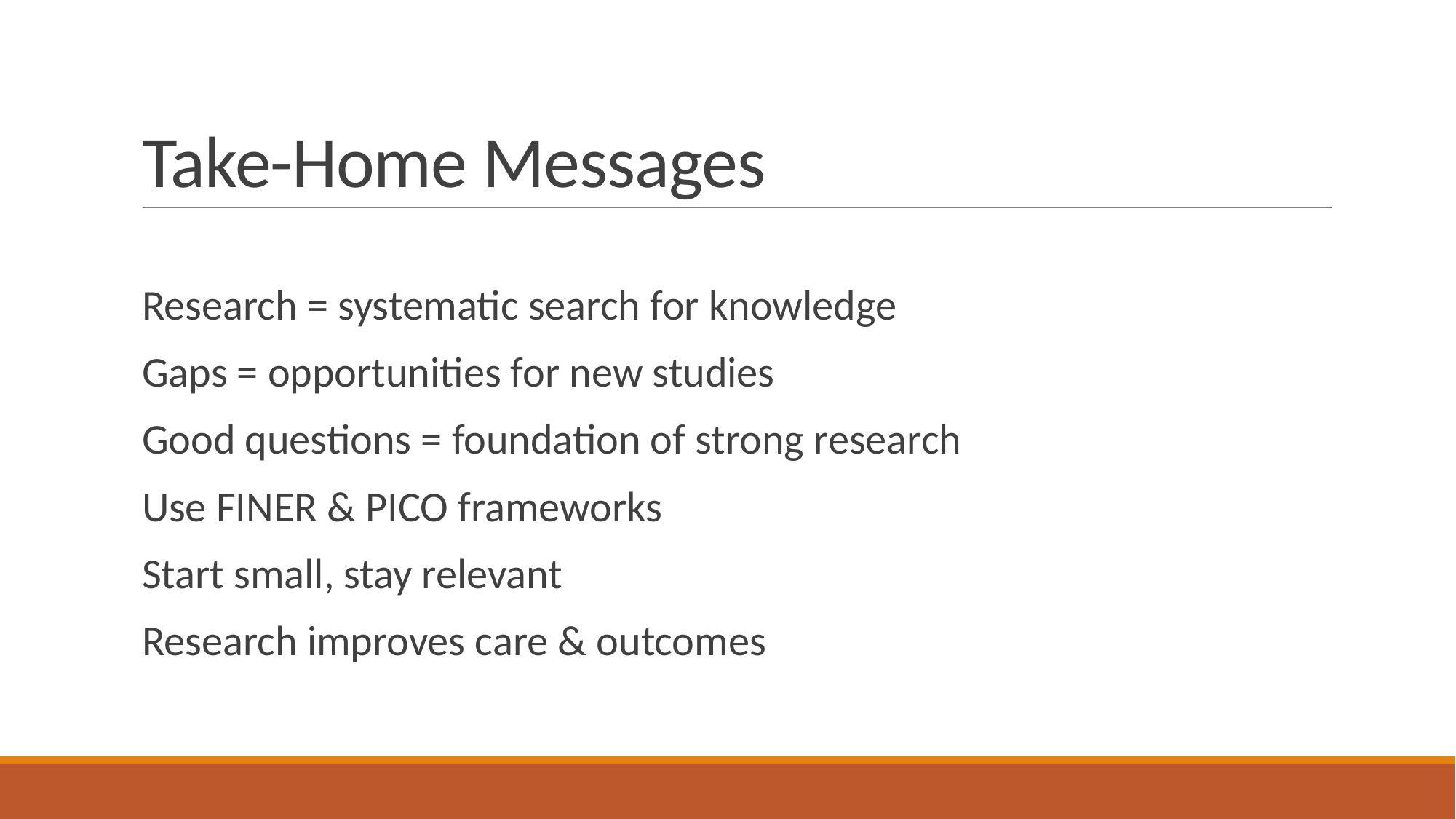

# Take-Home Messages

Research = systematic search for knowledge
Gaps = opportunities for new studies
Good questions = foundation of strong research
Use FINER & PICO frameworks
Start small, stay relevant
Research improves care & outcomes